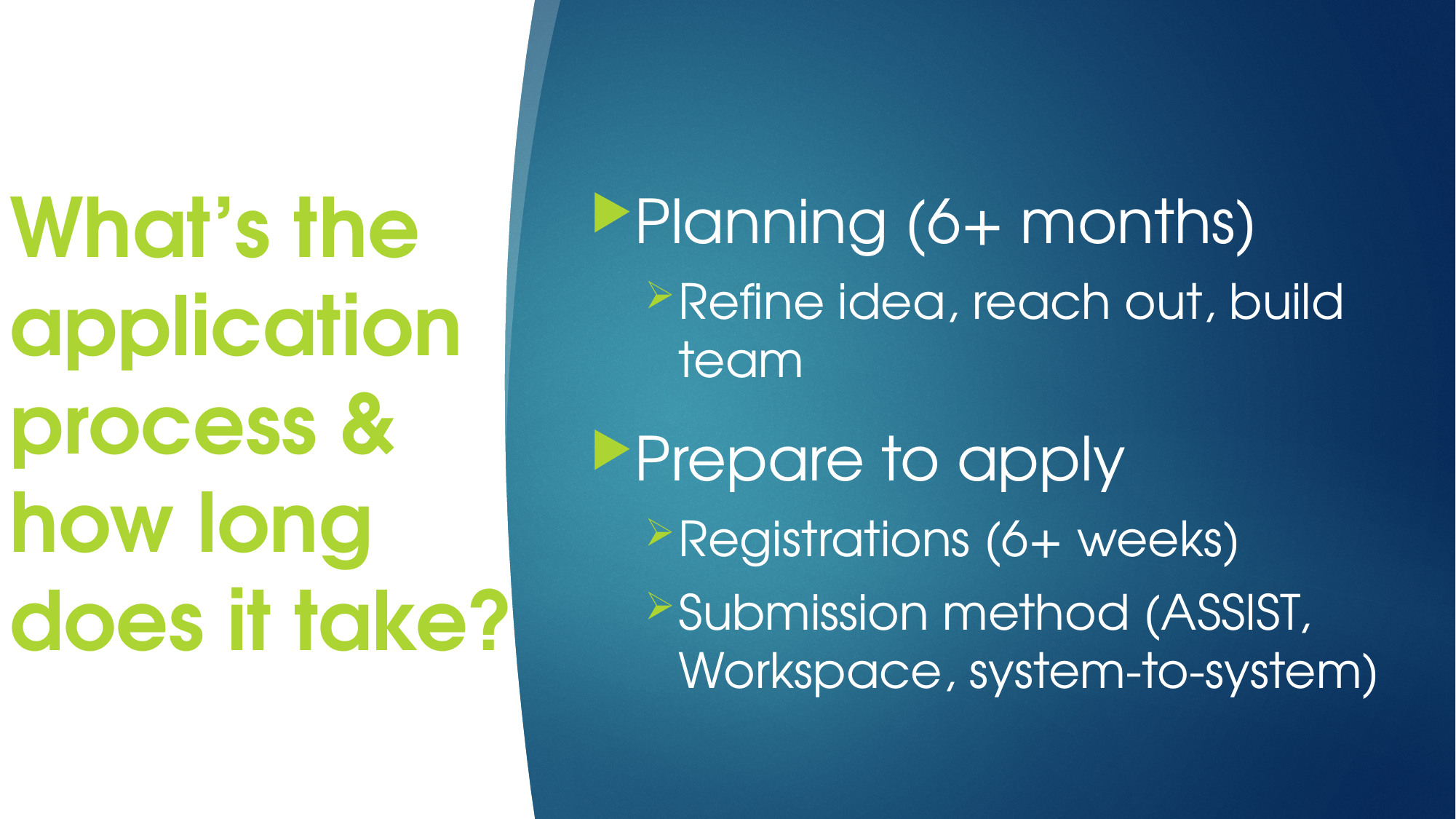

# What’s the application process & how long does it take?
Planning (6+ months)
Refine idea, reach out, build team
Prepare to apply
Registrations (6+ weeks)
Submission method (ASSIST, Workspace, system-to-system)